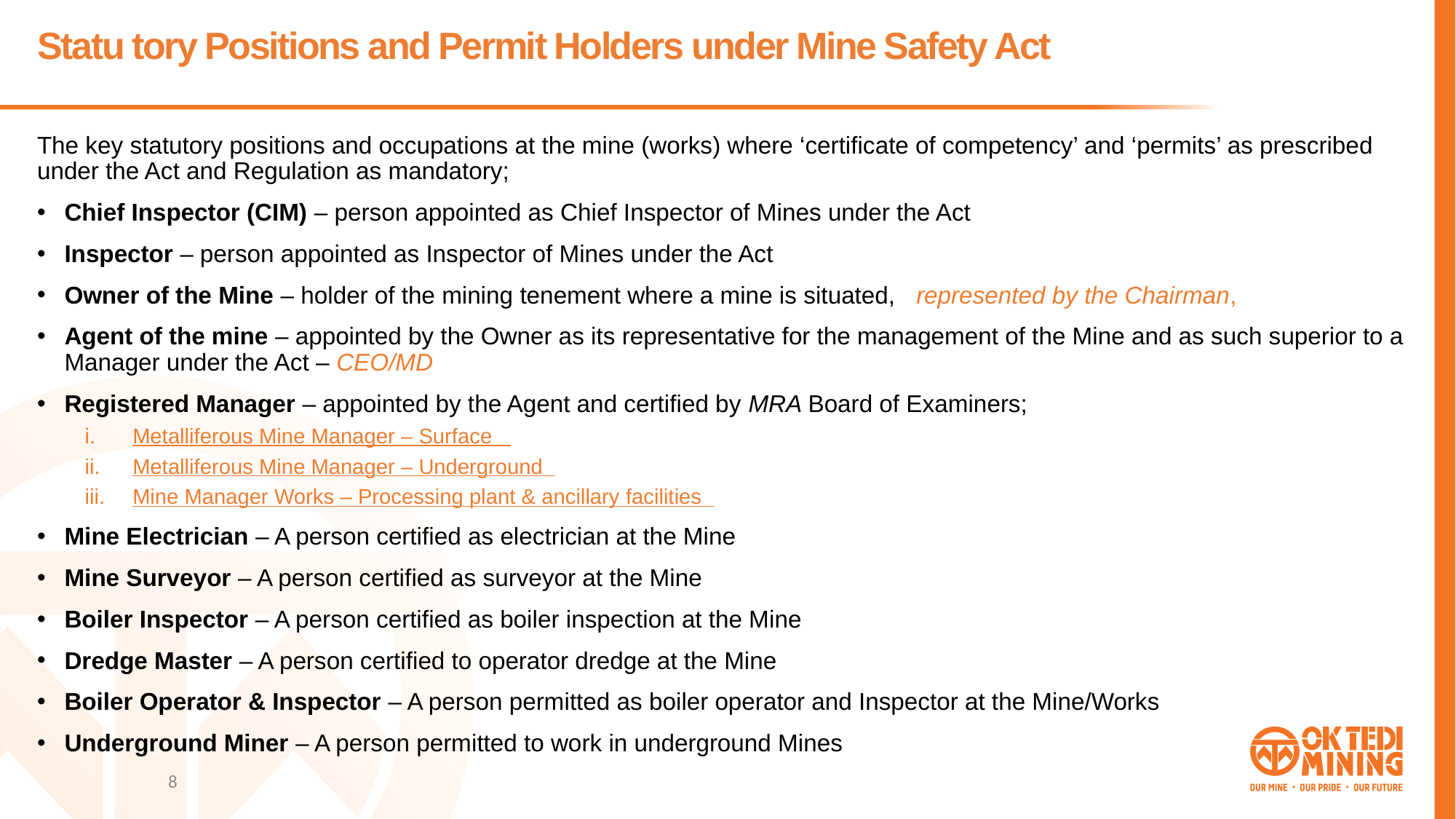

# Statu tory Positions and Permit Holders under Mine Safety Act

The key statutory positions and occupations at the mine (works) where ‘certificate of competency’ and ‘permits’ as prescribed under the Act and Regulation as mandatory;
Chief Inspector (CIM) – person appointed as Chief Inspector of Mines under the Act
Inspector – person appointed as Inspector of Mines under the Act
Owner of the Mine – holder of the mining tenement where a mine is situated,   represented by the Chairman,
Agent of the mine – appointed by the Owner as its representative for the management of the Mine and as such superior to a Manager under the Act – CEO/MD
Registered Manager – appointed by the Agent and certified by MRA Board of Examiners;
Metalliferous Mine Manager – Surface
Metalliferous Mine Manager – Underground
Mine Manager Works – Processing plant & ancillary facilities
Mine Electrician – A person certified as electrician at the Mine
Mine Surveyor – A person certified as surveyor at the Mine
Boiler Inspector – A person certified as boiler inspection at the Mine
Dredge Master – A person certified to operator dredge at the Mine
Boiler Operator & Inspector – A person permitted as boiler operator and Inspector at the Mine/Works
Underground Miner – A person permitted to work in underground Mines

8